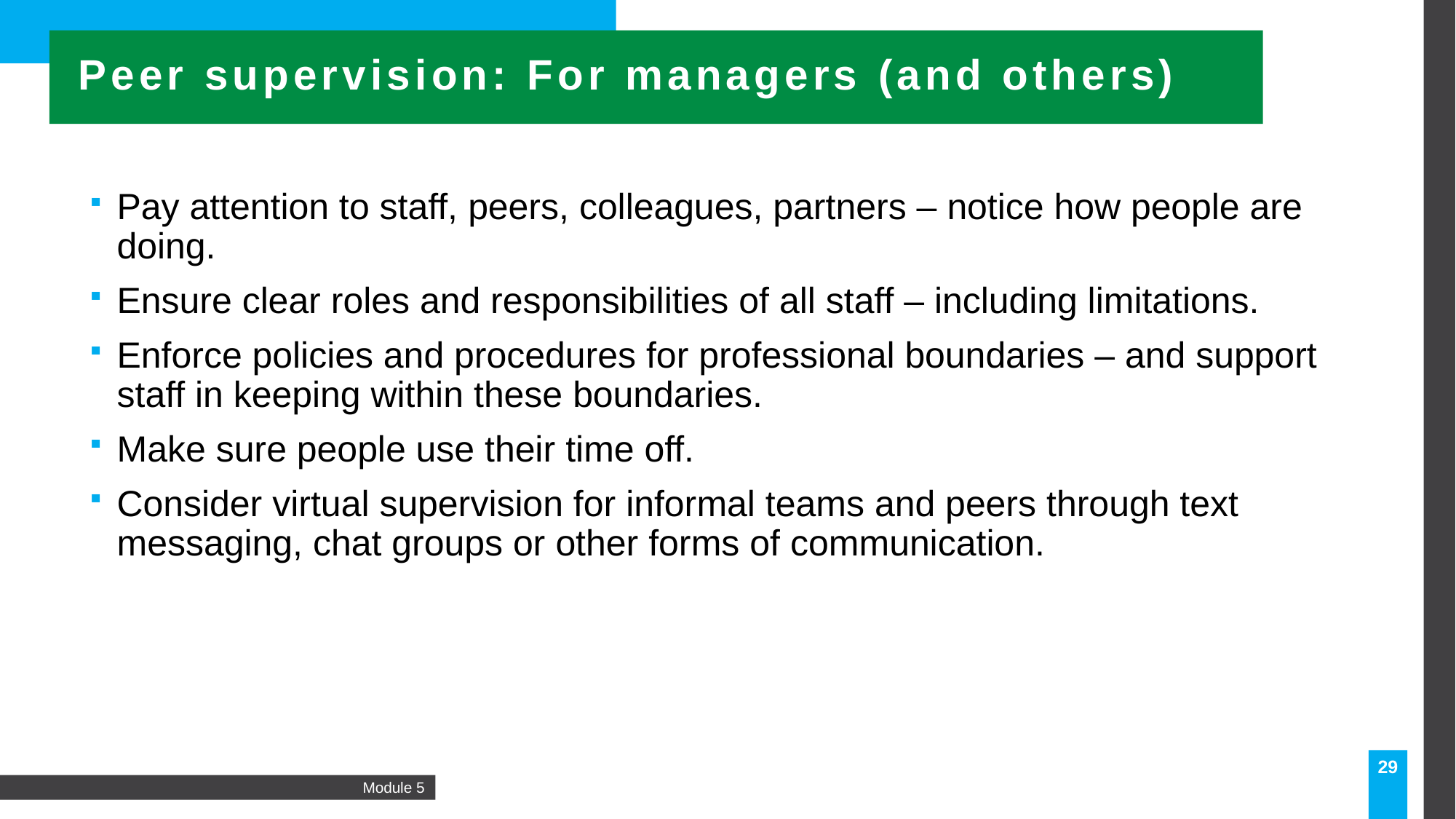

Peer supervision: For managers (and others)
Pay attention to staff, peers, colleagues, partners – notice how people are doing.
Ensure clear roles and responsibilities of all staff – including limitations.
Enforce policies and procedures for professional boundaries – and support staff in keeping within these boundaries.
Make sure people use their time off.
Consider virtual supervision for informal teams and peers through text messaging, chat groups or other forms of communication.

29
Module 5